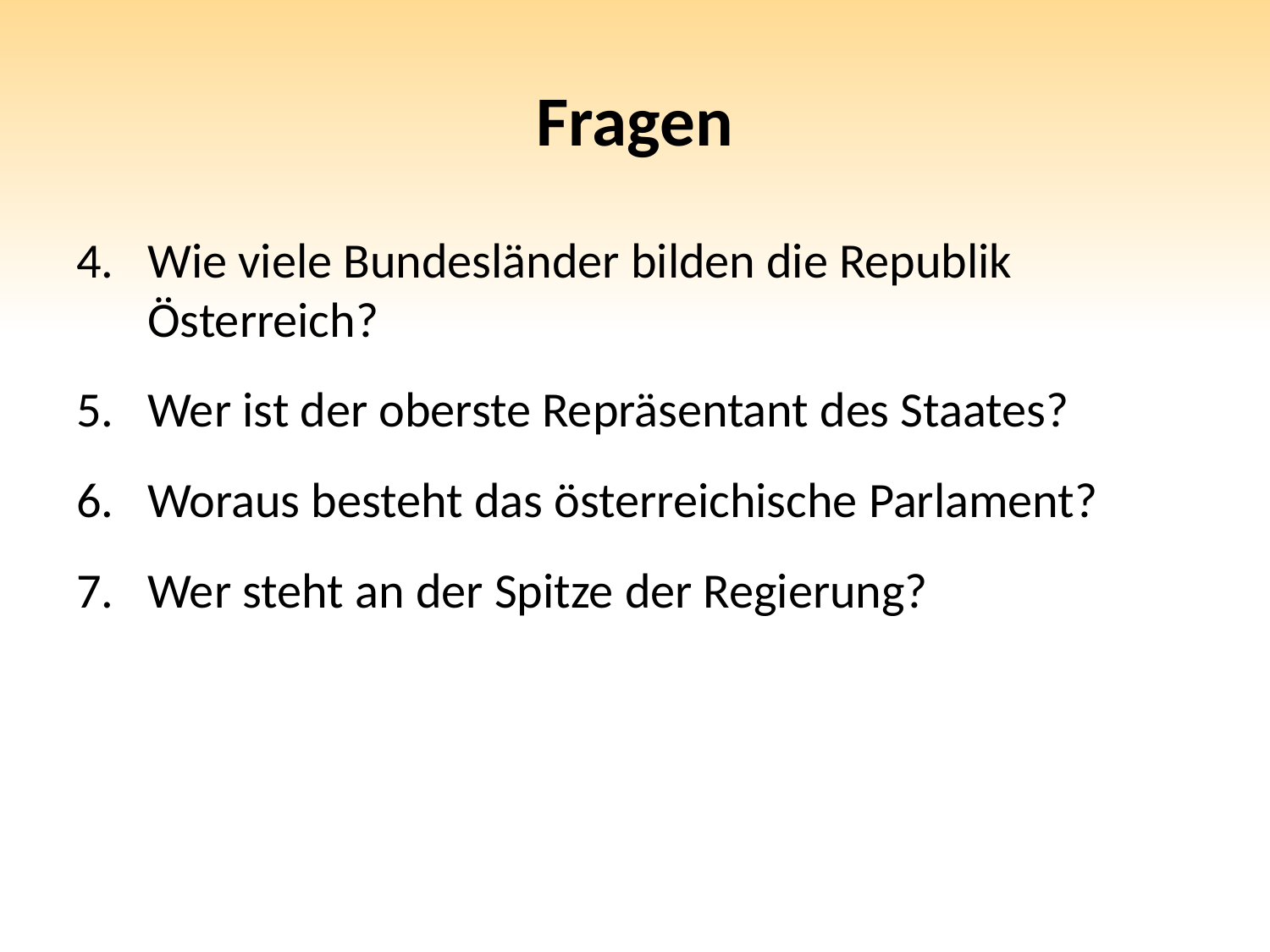

# Fragen
Wie viele Bundesländer bilden die Republik Österreich?
Wer ist der oberste Repräsentant des Staates?
Woraus besteht das österreichische Parlament?
Wer steht an der Spitze der Regierung?